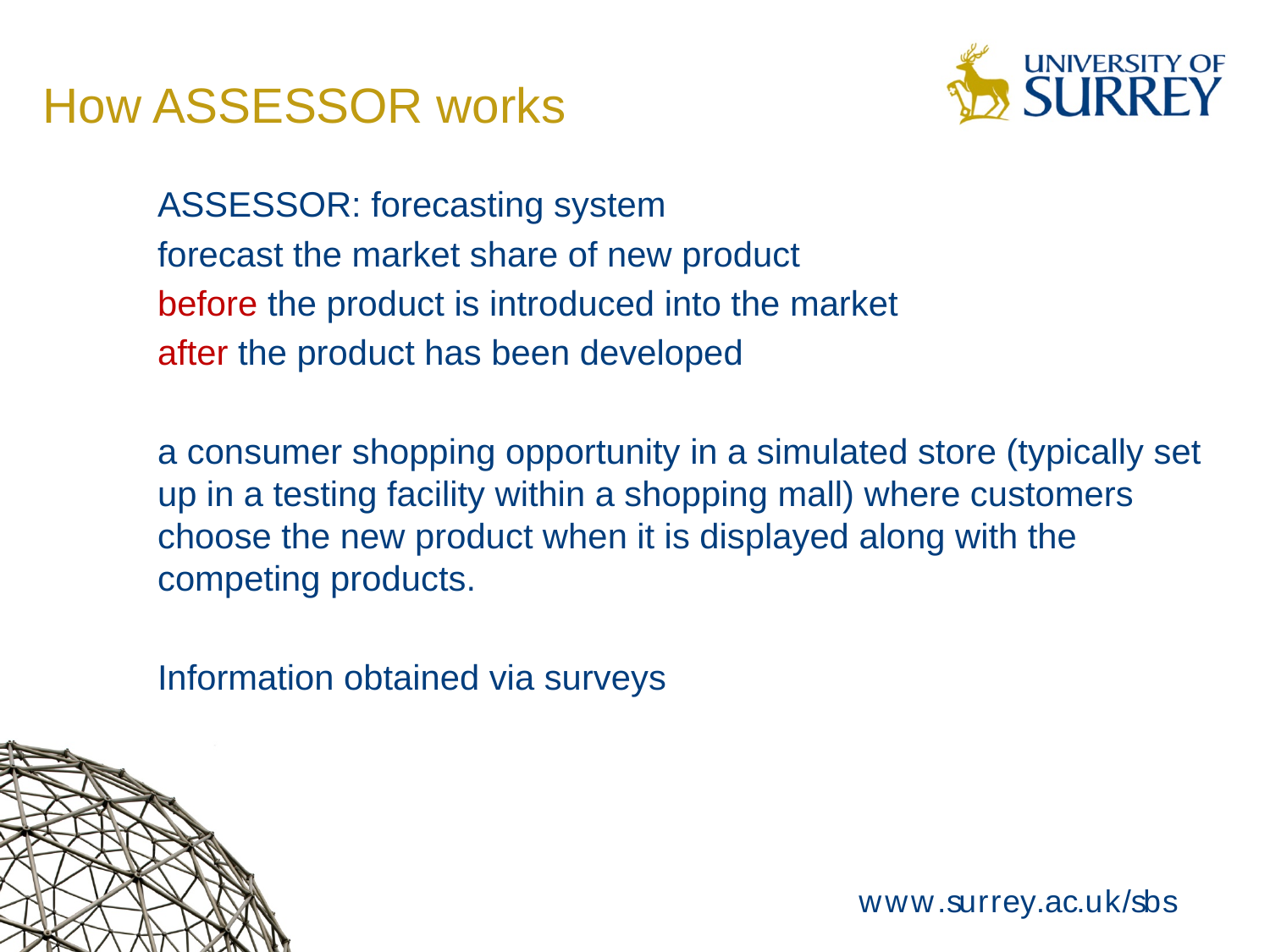

# How ASSESSOR works
ASSESSOR: forecasting system
forecast the market share of new product
before the product is introduced into the market
after the product has been developed

a consumer shopping opportunity in a simulated store (typically set up in a testing facility within a shopping mall) where customers choose the new product when it is displayed along with the competing products.

Information obtained via surveys